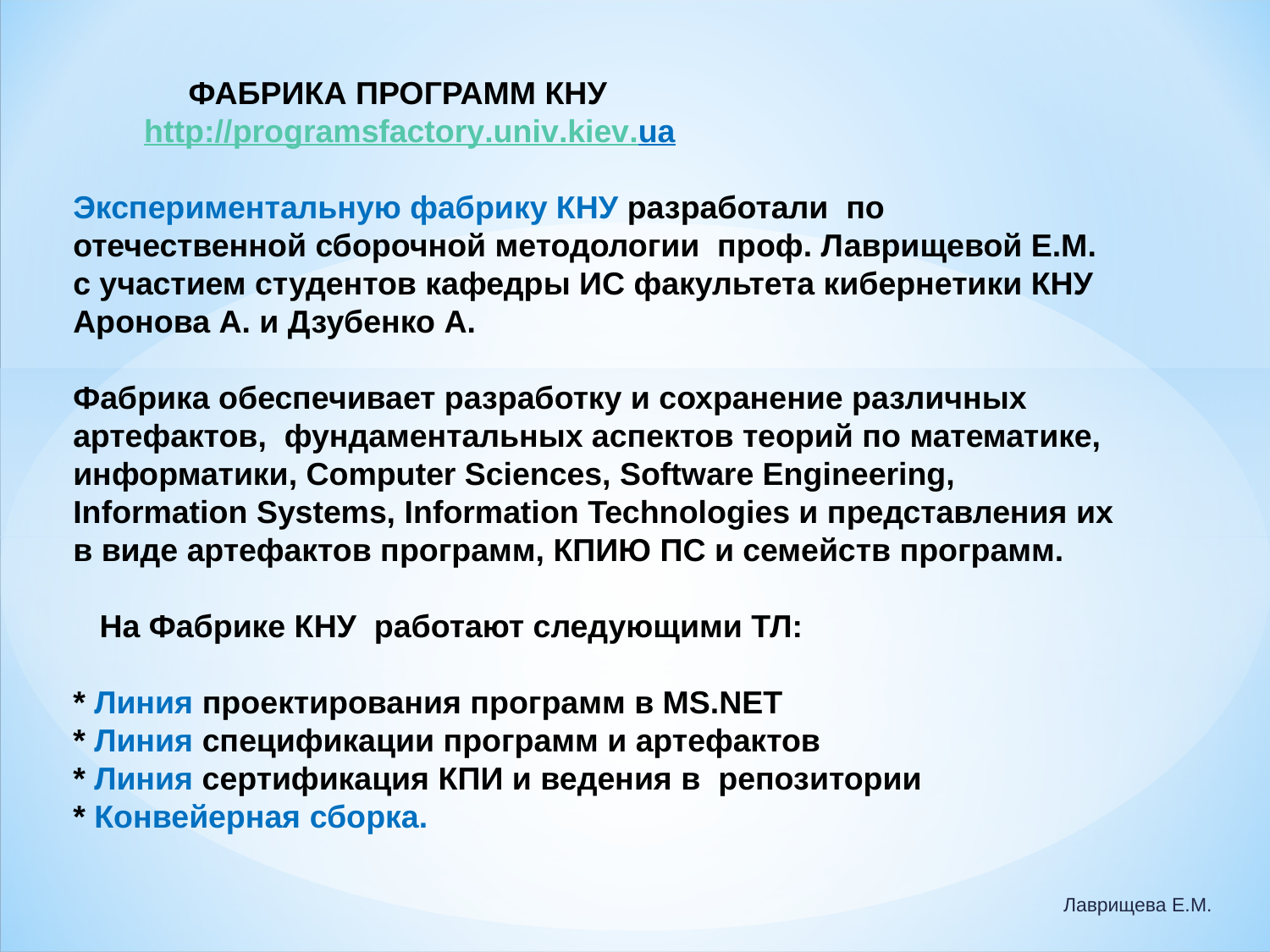

# ФАБРИКА ПРОГРАММ КНУ http://programsfactory.univ.kiev.ua Экспериментальную фабрику КНУ разработали  по отечественной сборочной методологии  проф. Лаврищевой Е.М. с участием студентов кафедры ИС факультета кибернетики КНУ Аронова А. и Дзубенко А. Фабрика обеспечивает разработку и сохранение различных артефактов,  фундаментальных аспектов теорий по математике, информатики, Computer Sciences, Software Engineering, Information Systems, Information Technologies и представления их в виде артефактов программ, КПИЮ ПС и семейств программ.    На Фабрике КНУ  работают следующими ТЛ: * Линия проектирования программ в MS.NET * Линия спецификации программ и артефактов * Линия сертификация КПИ и ведения в  репозитории * Конвейерная сборка.
Лаврищева Е.М.